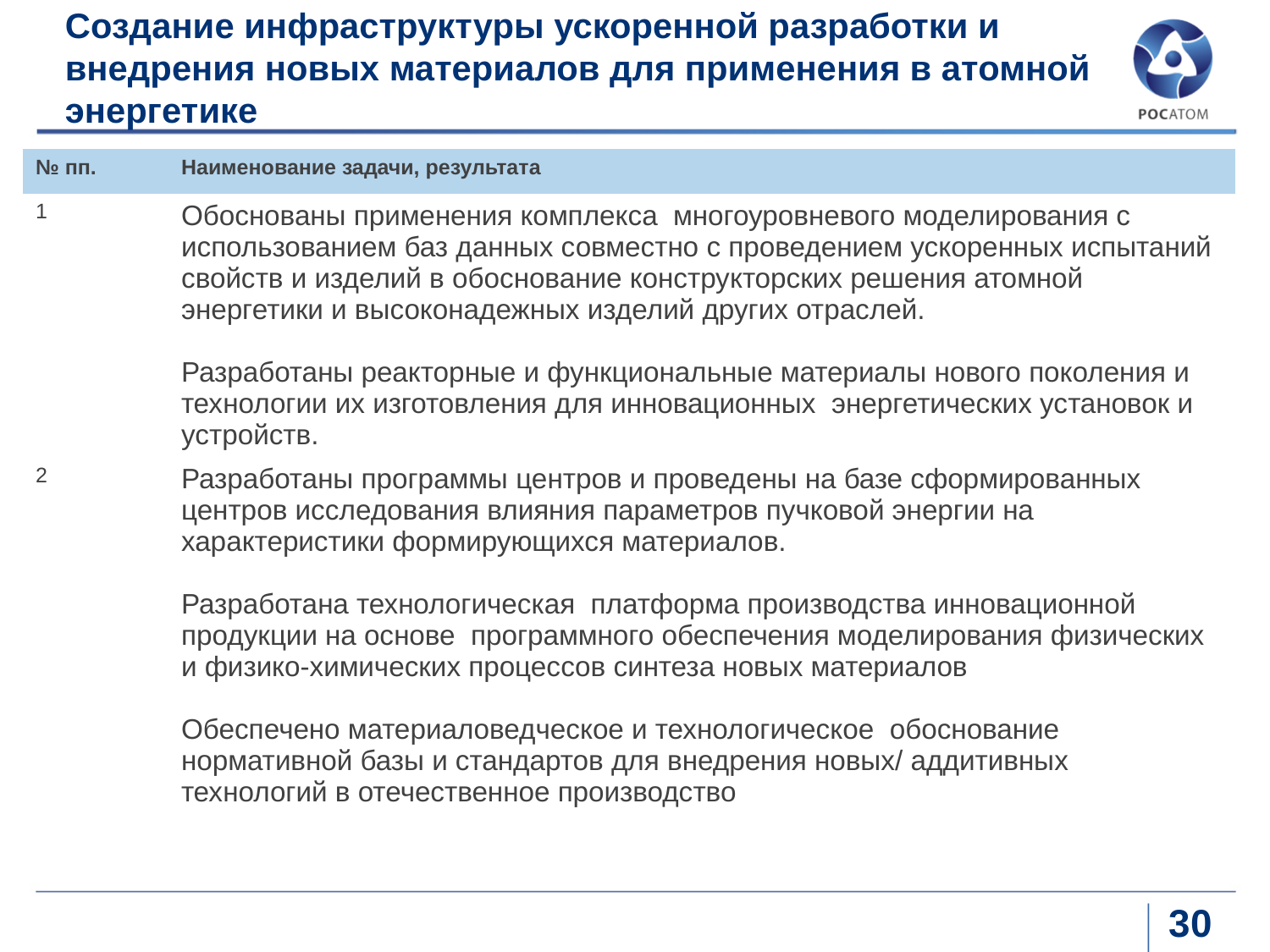

# Создание инфраструктуры ускоренной разработки и внедрения новых материалов для применения в атомной энергетике
| № пп. | Наименование задачи, результата |
| --- | --- |
| 1 | Обоснованы применения комплекса многоуровневого моделирования с использованием баз данных совместно с проведением ускоренных испытаний свойств и изделий в обоснование конструкторских решения атомной энергетики и высоконадежных изделий других отраслей. Разработаны реакторные и функциональные материалы нового поколения и технологии их изготовления для инновационных энергетических установок и устройств. |
| 2 | Разработаны программы центров и проведены на базе сформированных центров исследования влияния параметров пучковой энергии на характеристики формирующихся материалов. Разработана технологическая платформа производства инновационной продукции на основе программного обеспечения моделирования физических и физико-химических процессов синтеза новых материалов Обеспечено материаловедческое и технологическое обоснование нормативной базы и стандартов для внедрения новых/ аддитивных технологий в отечественное производство |
30